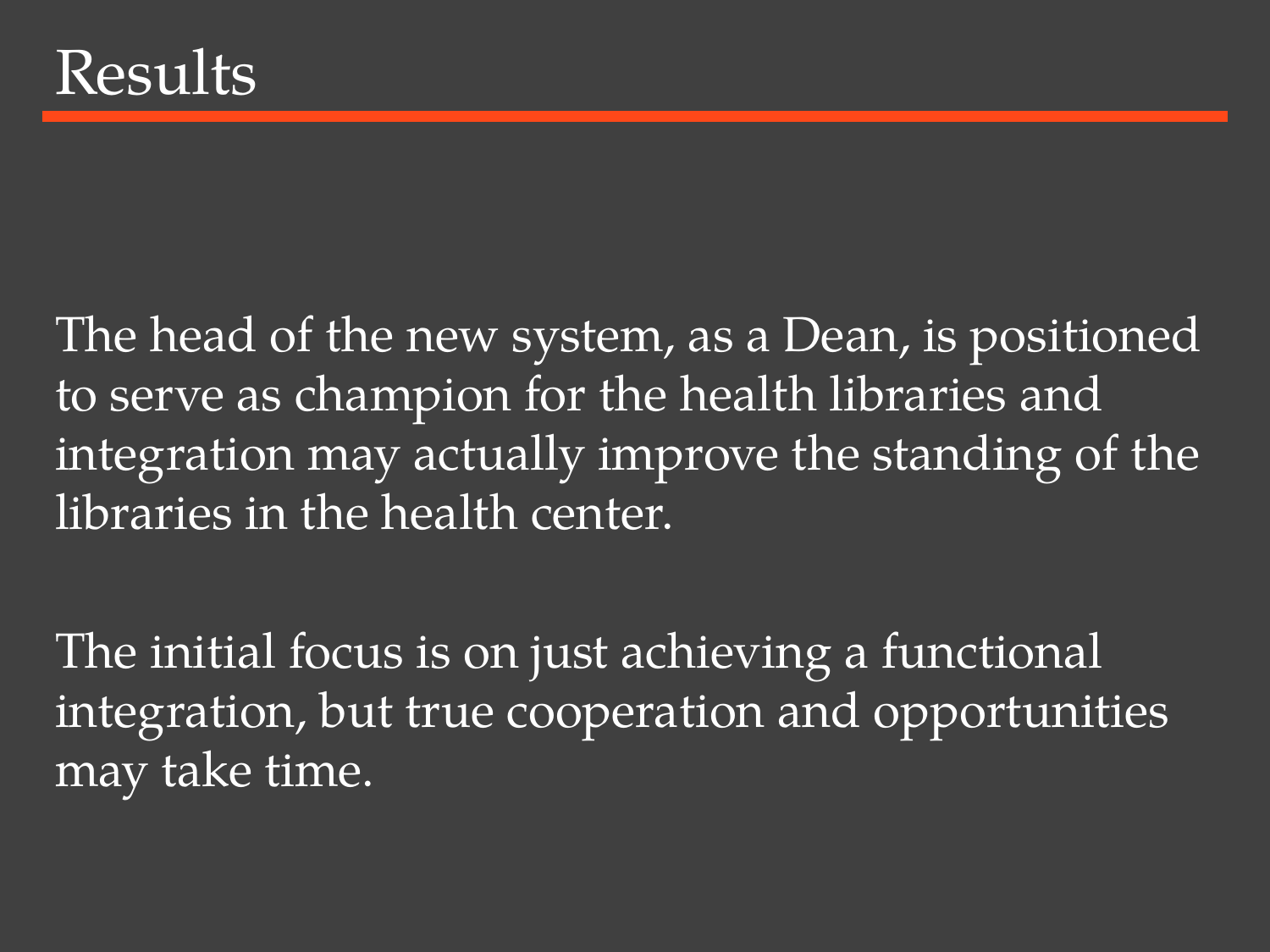

# Results
The head of the new system, as a Dean, is positioned to serve as champion for the health libraries and integration may actually improve the standing of the libraries in the health center.

The initial focus is on just achieving a functional integration, but true cooperation and opportunities may take time.